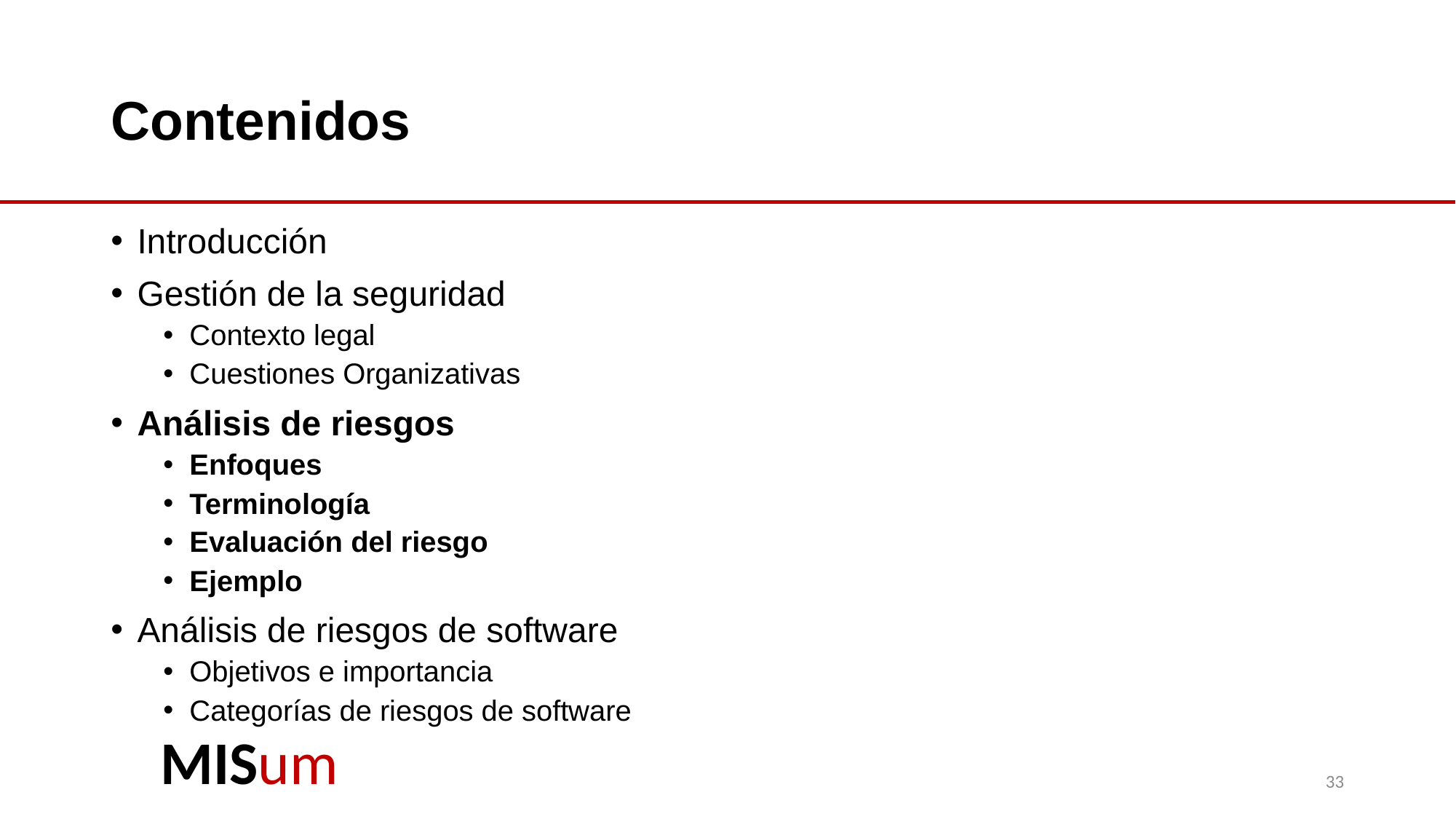

# Contenidos
Introducción
Gestión de la seguridad
Contexto legal
Cuestiones Organizativas
Análisis de riesgos
Enfoques
Terminología
Evaluación del riesgo
Ejemplo
Análisis de riesgos de software
Objetivos e importancia
Categorías de riesgos de software
33